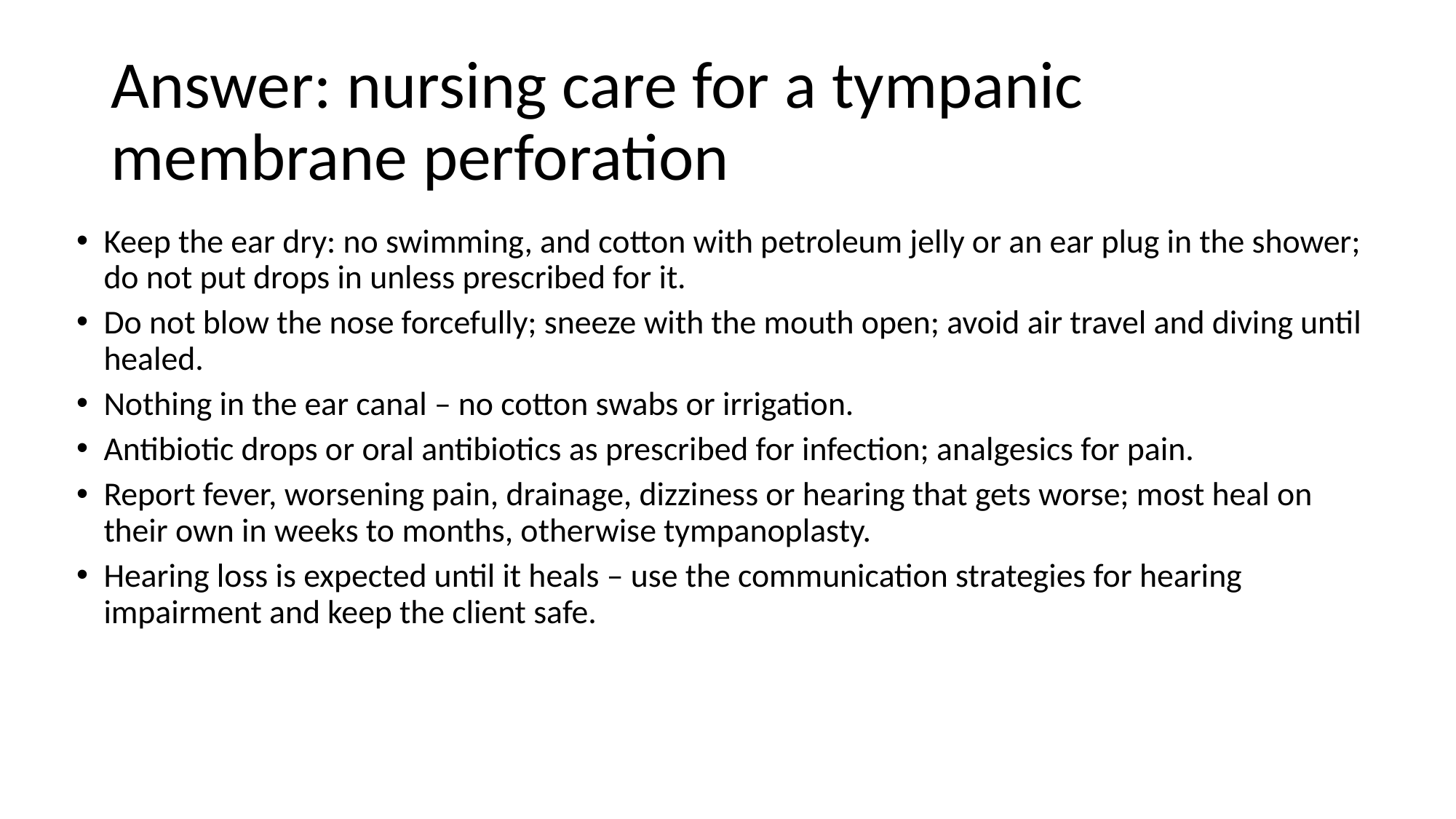

# Answer: nursing care for a tympanic membrane perforation
Keep the ear dry: no swimming, and cotton with petroleum jelly or an ear plug in the shower; do not put drops in unless prescribed for it.
Do not blow the nose forcefully; sneeze with the mouth open; avoid air travel and diving until healed.
Nothing in the ear canal – no cotton swabs or irrigation.
Antibiotic drops or oral antibiotics as prescribed for infection; analgesics for pain.
Report fever, worsening pain, drainage, dizziness or hearing that gets worse; most heal on their own in weeks to months, otherwise tympanoplasty.
Hearing loss is expected until it heals – use the communication strategies for hearing impairment and keep the client safe.